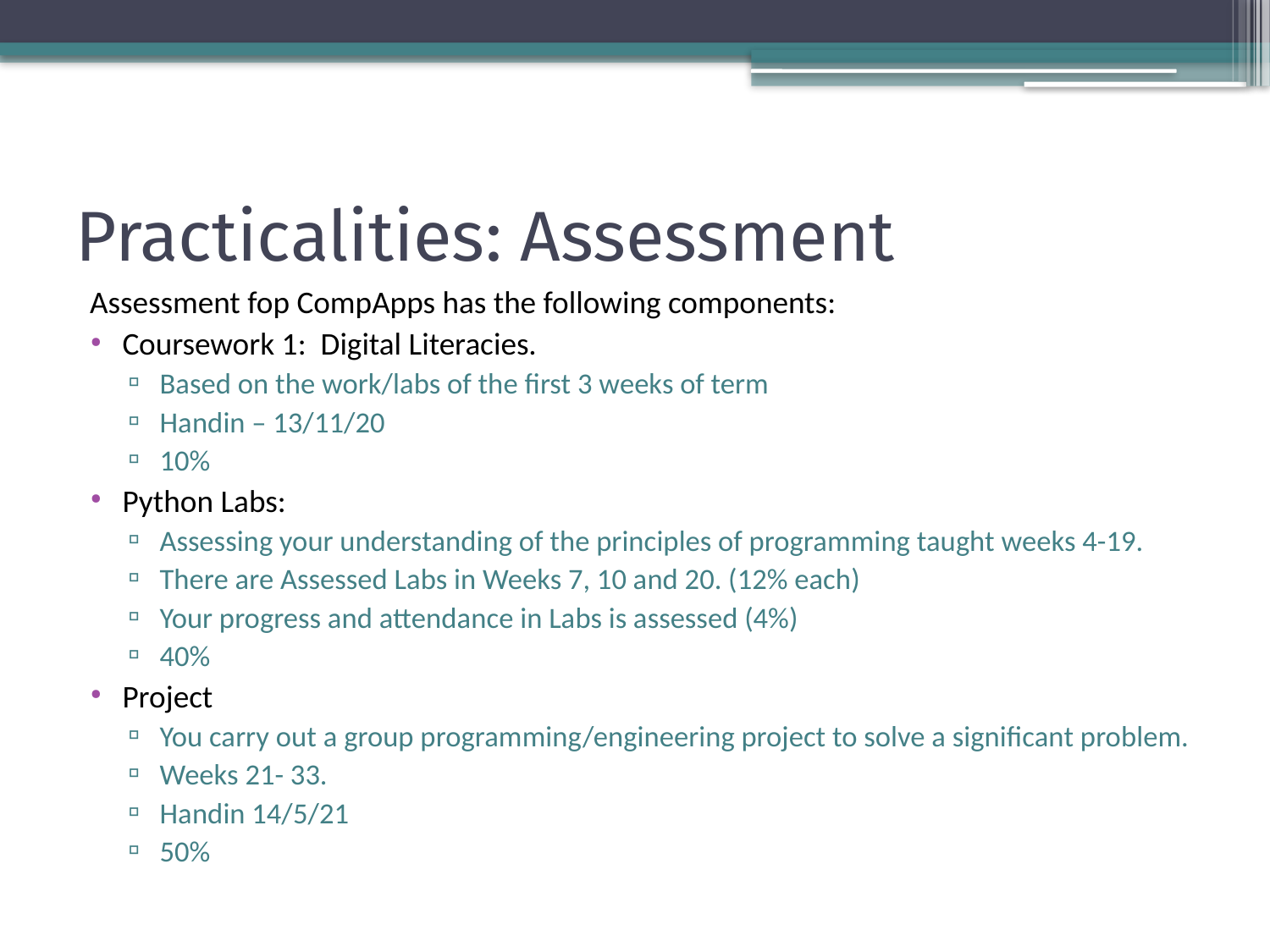

# Practicalities: Assessment
Assessment fop CompApps has the following components:
Coursework 1:  Digital Literacies.
Based on the work/labs of the first 3 weeks of term
Handin – 13/11/20
10%
Python Labs:
Assessing your understanding of the principles of programming taught weeks 4-19.
There are Assessed Labs in Weeks 7, 10 and 20. (12% each)
Your progress and attendance in Labs is assessed (4%)
40%
Project
You carry out a group programming/engineering project to solve a significant problem.
Weeks 21- 33.
Handin 14/5/21
50%